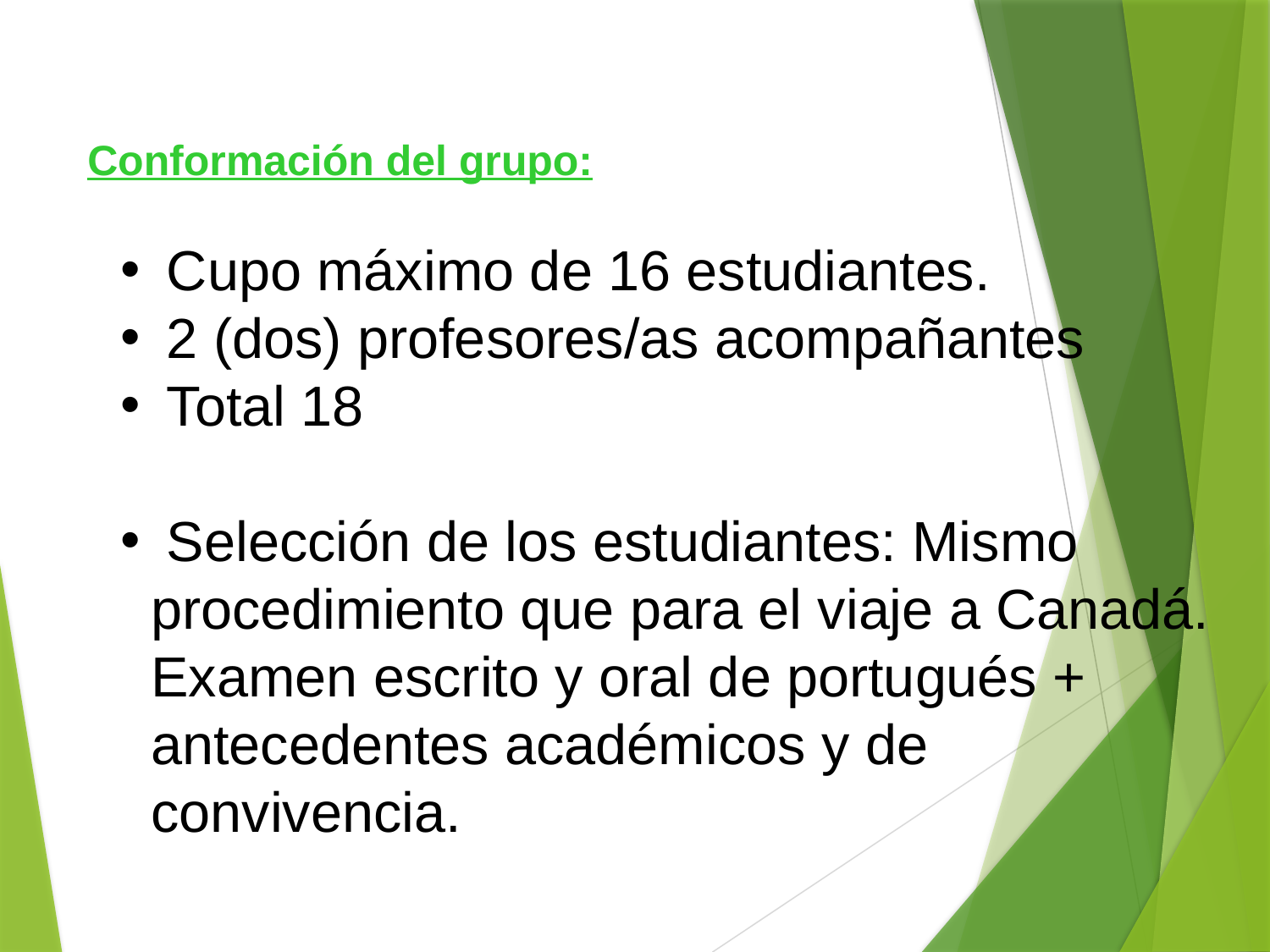

Conformación del grupo:

 Cupo máximo de 16 estudiantes.
 2 (dos) profesores/as acompañantes
 Total 18

 Selección de los estudiantes: Mismo procedimiento que para el viaje a Canadá. Examen escrito y oral de portugués + antecedentes académicos y de convivencia.